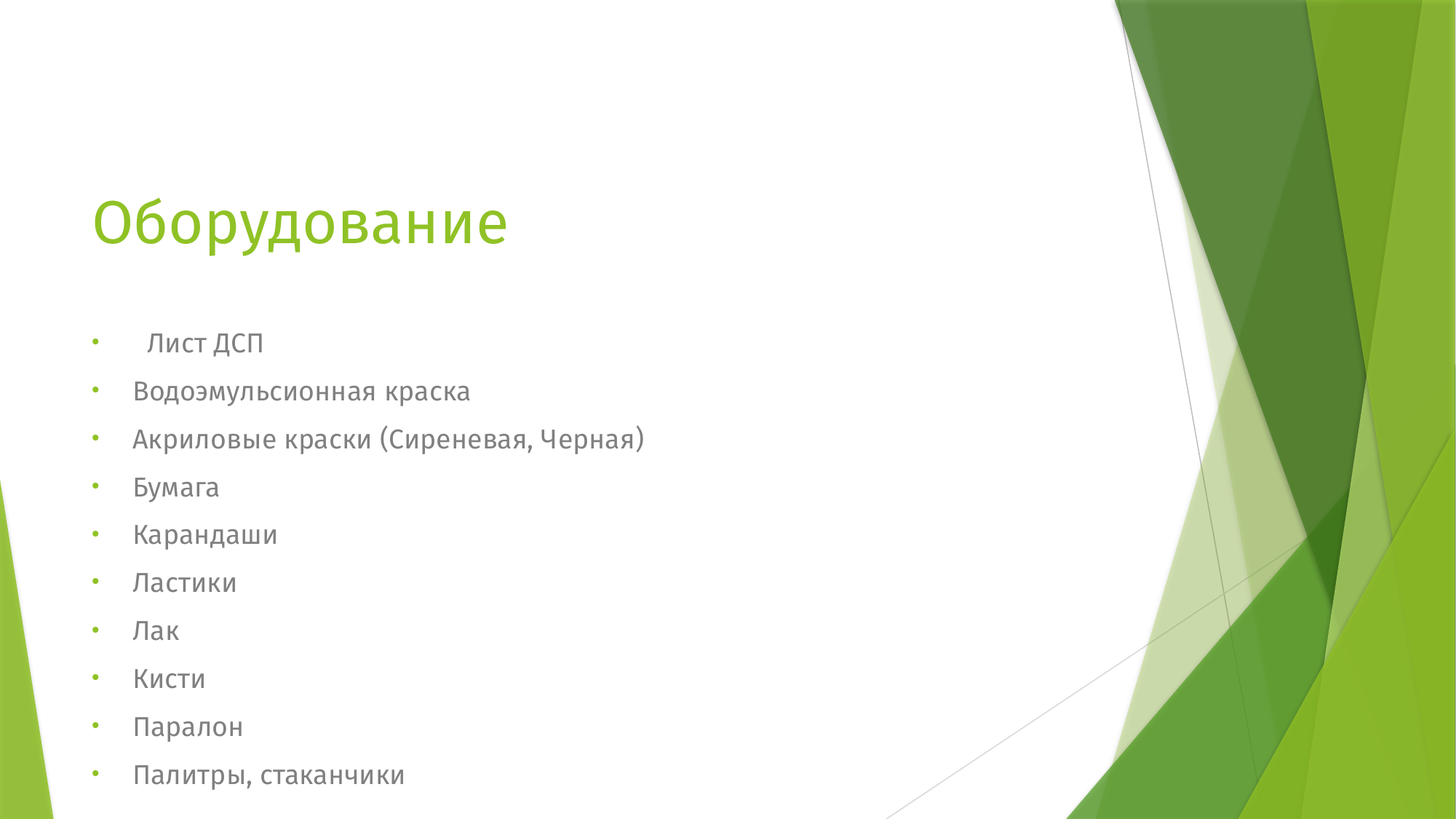

# Оборудование
  Лист ДСП
Водоэмульсионная краска
Акриловые краски (Сиреневая, Черная)
Бумага
Карандаши
Ластики
Лак
Кисти
Паралон
Палитры, стаканчики